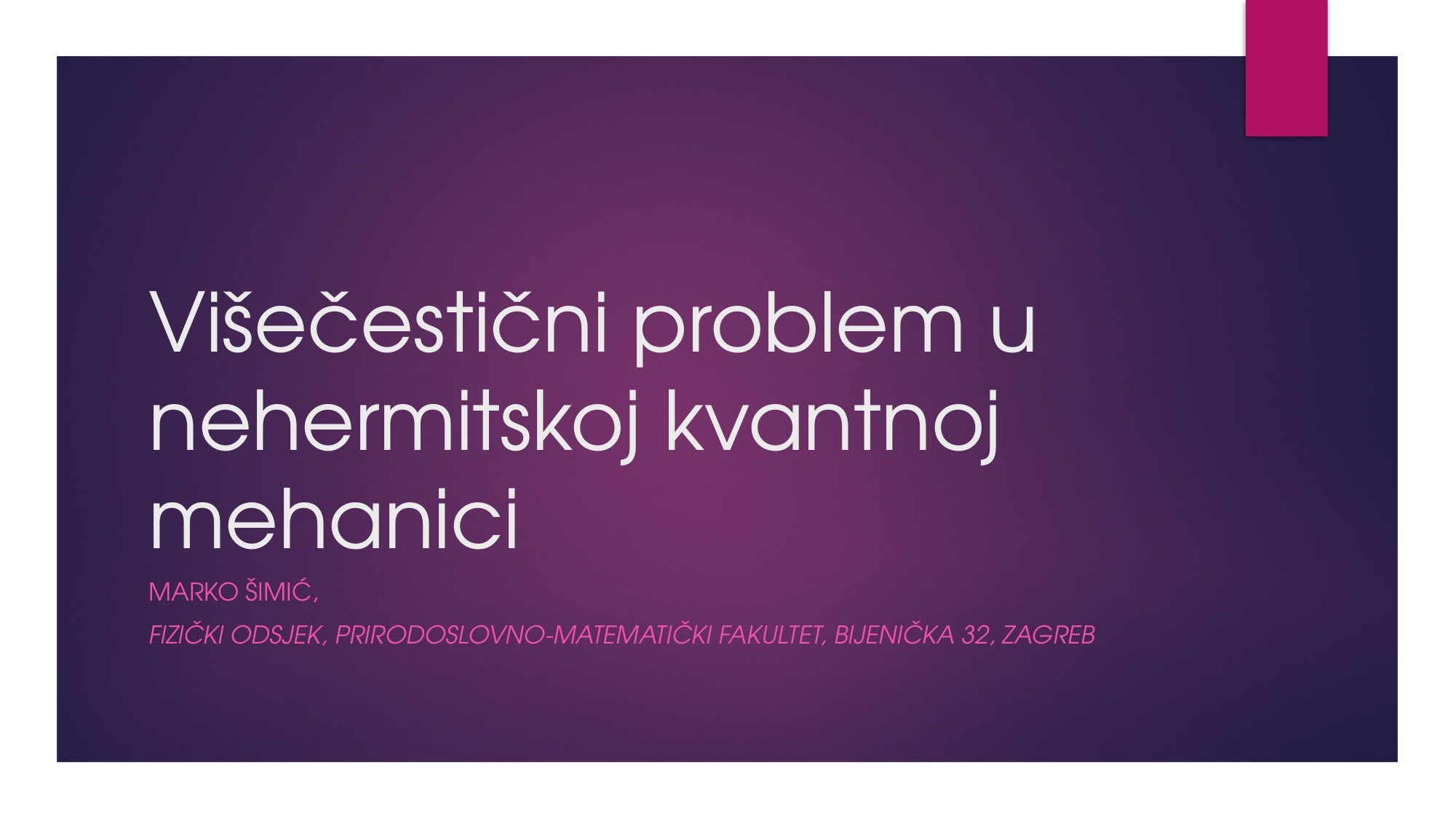

# Višečestični problem u nehermitskoj kvantnoj mehanici
Marko šimić,
fizički odsjek, prirodoslovno-matematički fakultet, bijenička 32, zagreb